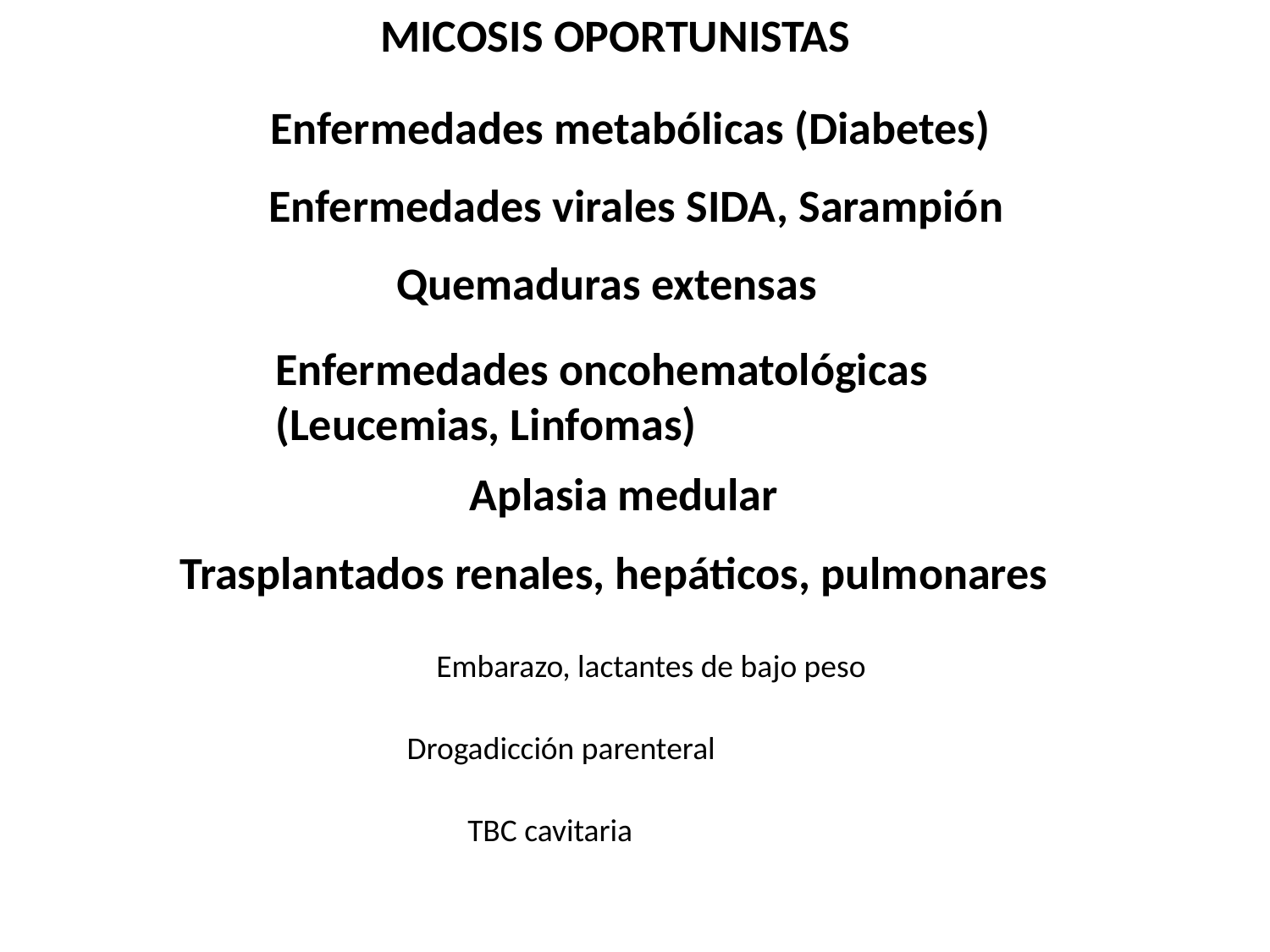

MICOSIS OPORTUNISTAS
Enfermedades metabólicas (Diabetes)
Enfermedades virales SIDA, Sarampión
Quemaduras extensas

Enfermedades oncohematológicas
(Leucemias, Linfomas)
Aplasia medular
Trasplantados renales, hepáticos, pulmonares
Embarazo, lactantes de bajo peso
Drogadicción parenteral
TBC cavitaria